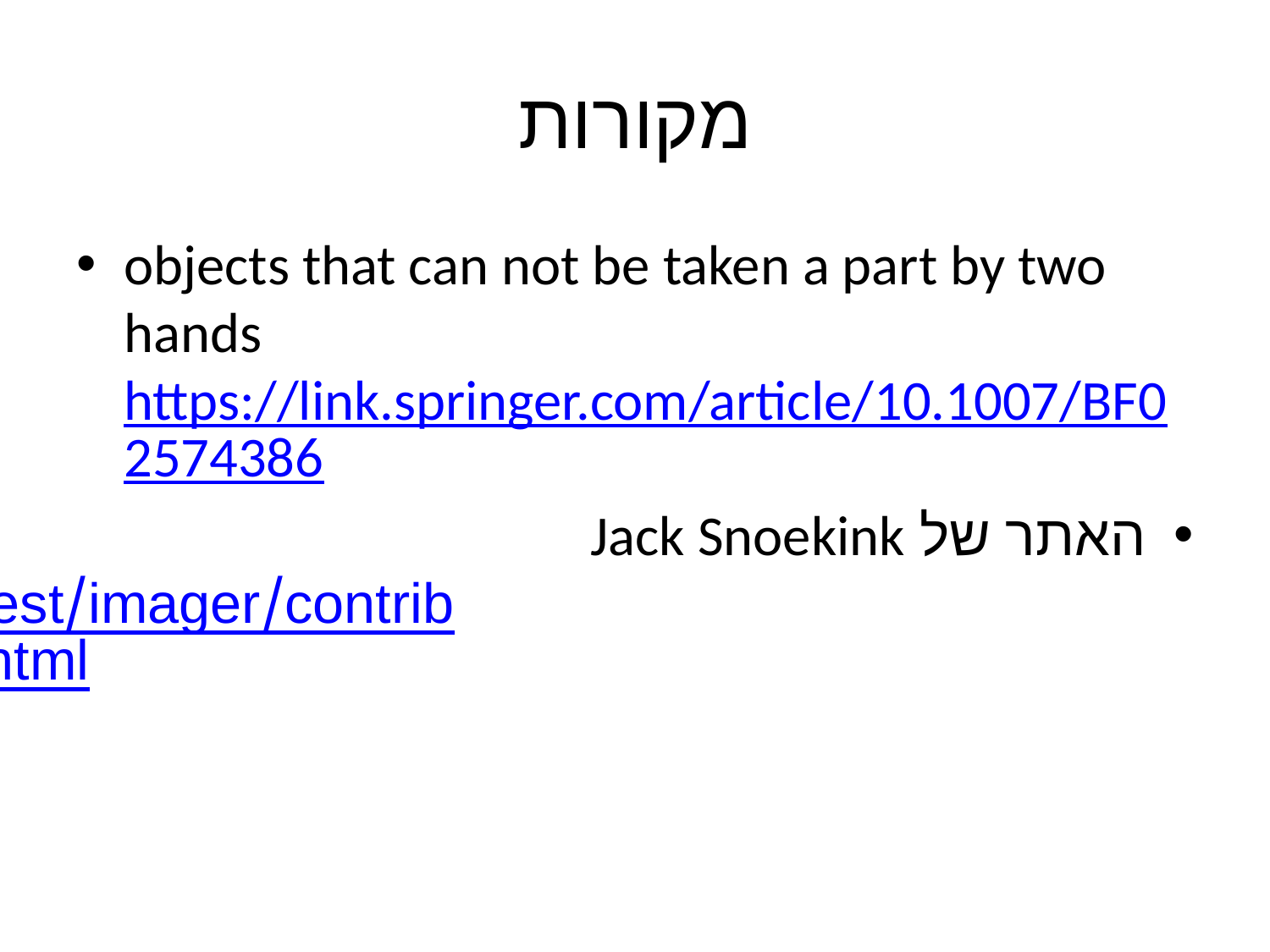

# מקורות
objects that can not be taken a part by two hands https://link.springer.com/article/10.1007/BF02574386
האתר של Jack Snoekink http://www.cs.ubc.ca/nest/imager/contributions/snoeyink/sculpt.html